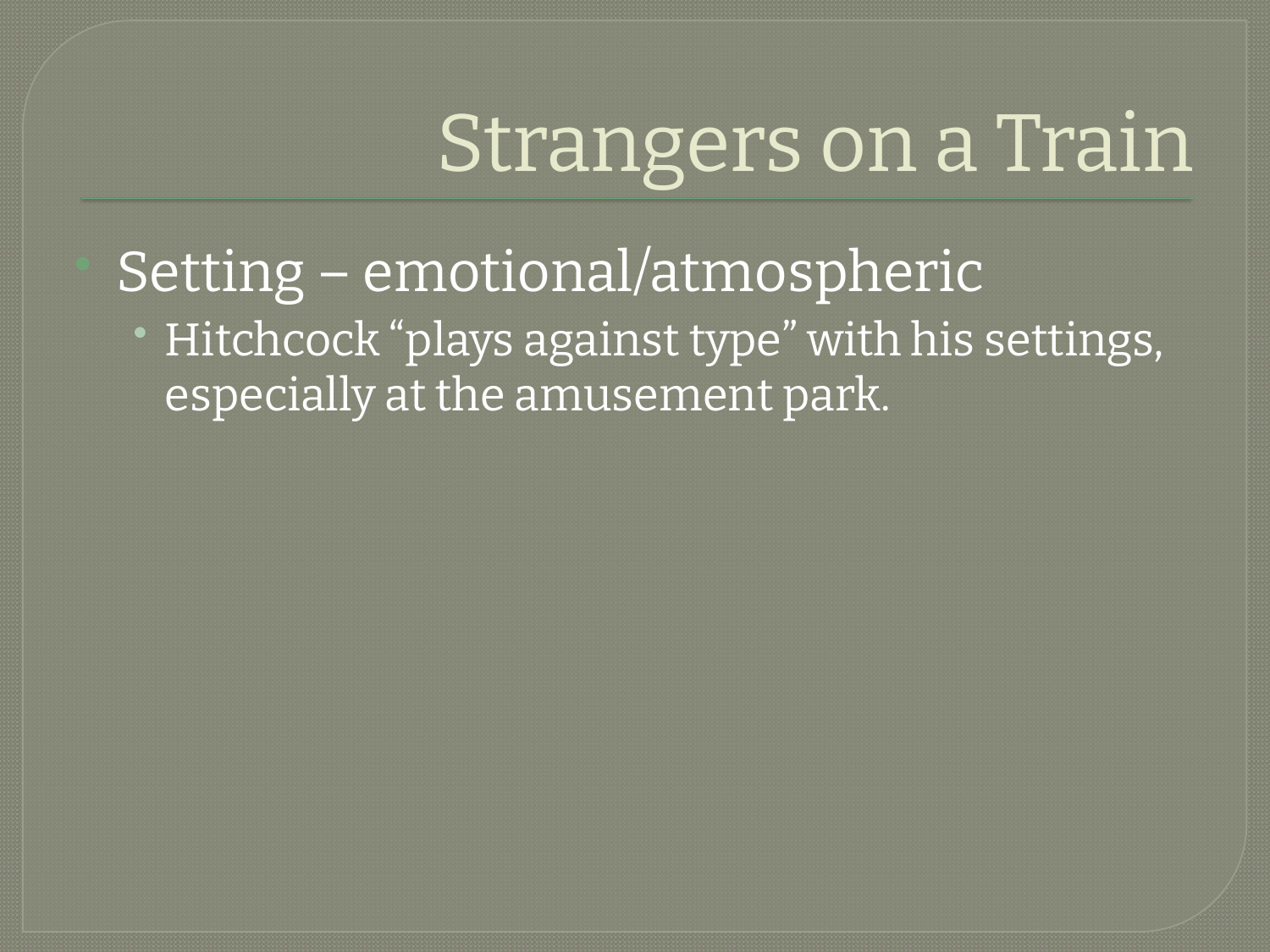

# Strangers on a Train
Setting – emotional/atmospheric
Hitchcock “plays against type” with his settings, especially at the amusement park.